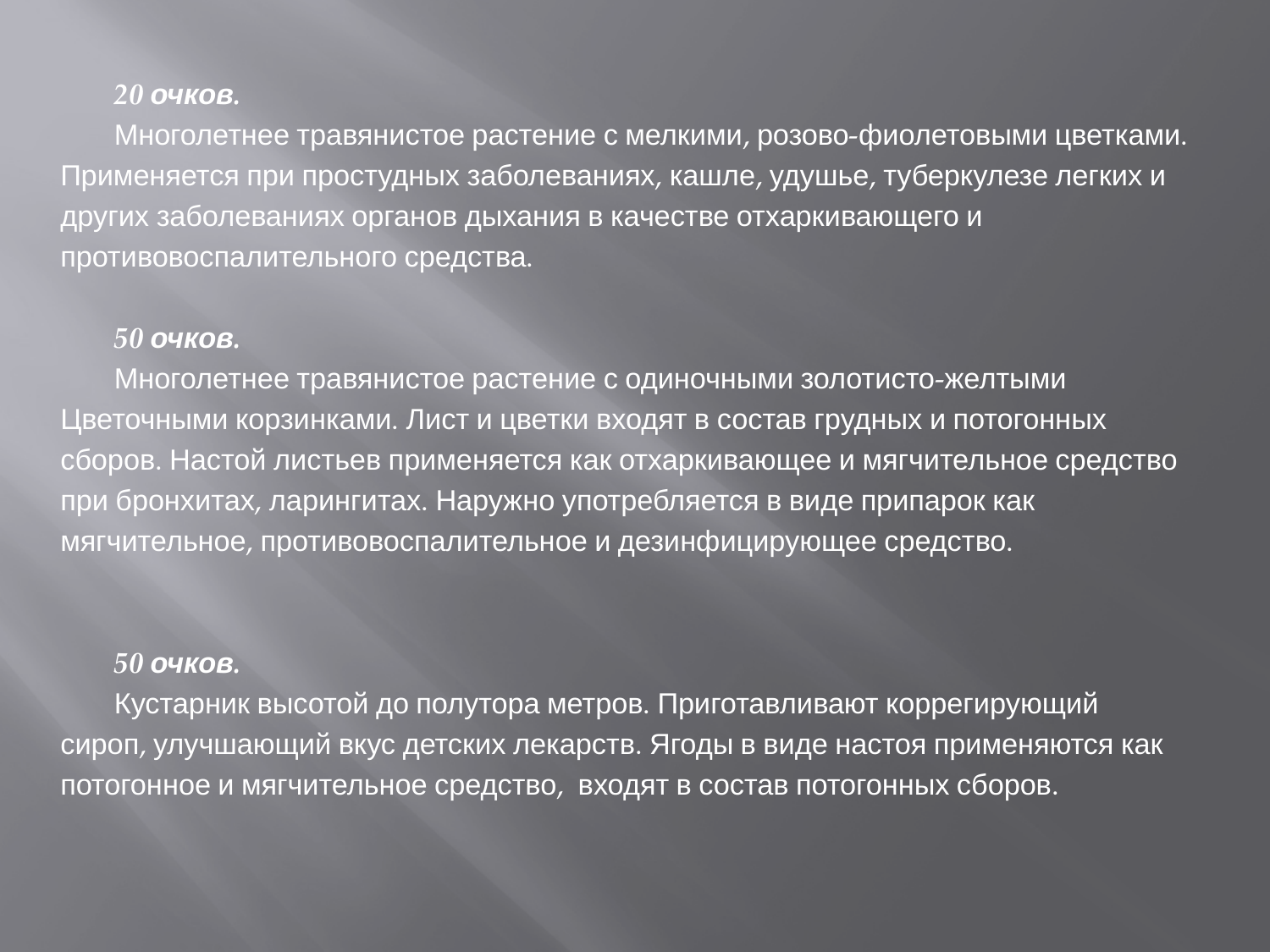

#
	20 очков.
	Многолетнее травянистое растение с мелкими, розово-фиолетовыми цветками.
Применяется при простудных заболеваниях, кашле, удушье, туберкулезе легких и
других заболеваниях органов дыхания в качестве отхаркивающего и
противовоспалительного средства.

	50 очков.
	Многолетнее травянистое растение с одиночными золотисто-желтыми
Цветочными корзинками. Лист и цветки входят в состав грудных и потогонных
сборов. Настой листьев применяется как отхаркивающее и мягчительное средство
при бронхитах, ларингитах. Наружно употребляется в виде припарок как
мягчительное, противовоспалительное и дезинфицирующее средство.

	50 очков.
	Кустарник высотой до полутора метров. Приготавливают коррегирующий
сироп, улучшающий вкус детских лекарств. Ягоды в виде настоя применяются как
потогонное и мягчительное средство,  входят в состав потогонных сборов.